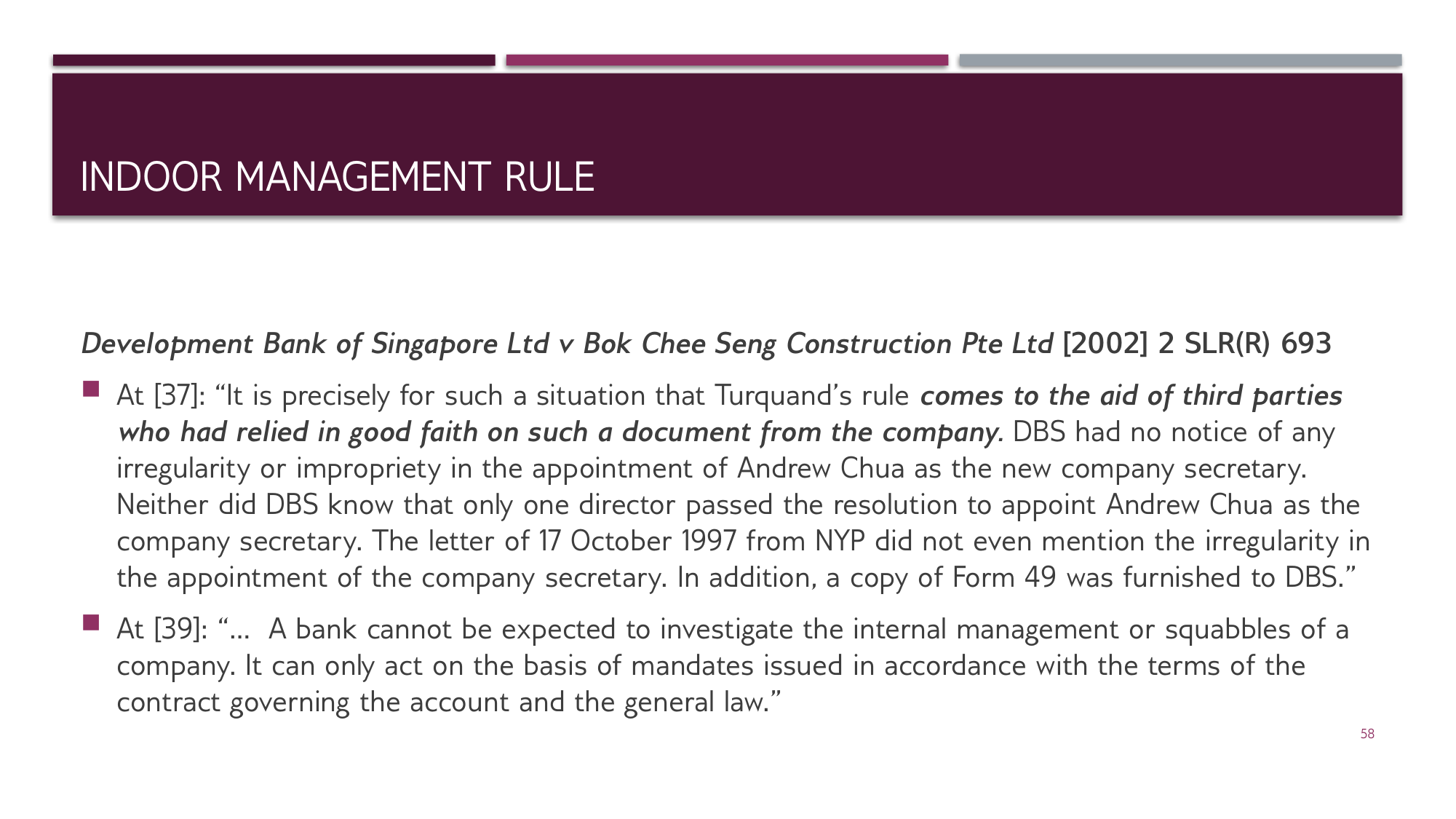

# Indoor management rule
Development Bank of Singapore Ltd v Bok Chee Seng Construction Pte Ltd [2002] 2 SLR(R) 693
At [37]: “It is precisely for such a situation that Turquand’s rule comes to the aid of third parties who had relied in good faith on such a document from the company. DBS had no notice of any irregularity or impropriety in the appointment of Andrew Chua as the new company secretary. Neither did DBS know that only one director passed the resolution to appoint Andrew Chua as the company secretary. The letter of 17 October 1997 from NYP did not even mention the irregularity in the appointment of the company secretary. In addition, a copy of Form 49 was furnished to DBS.”
At [39]: “…  A bank cannot be expected to investigate the internal management or squabbles of a company. It can only act on the basis of mandates issued in accordance with the terms of the contract governing the account and the general law.”
58